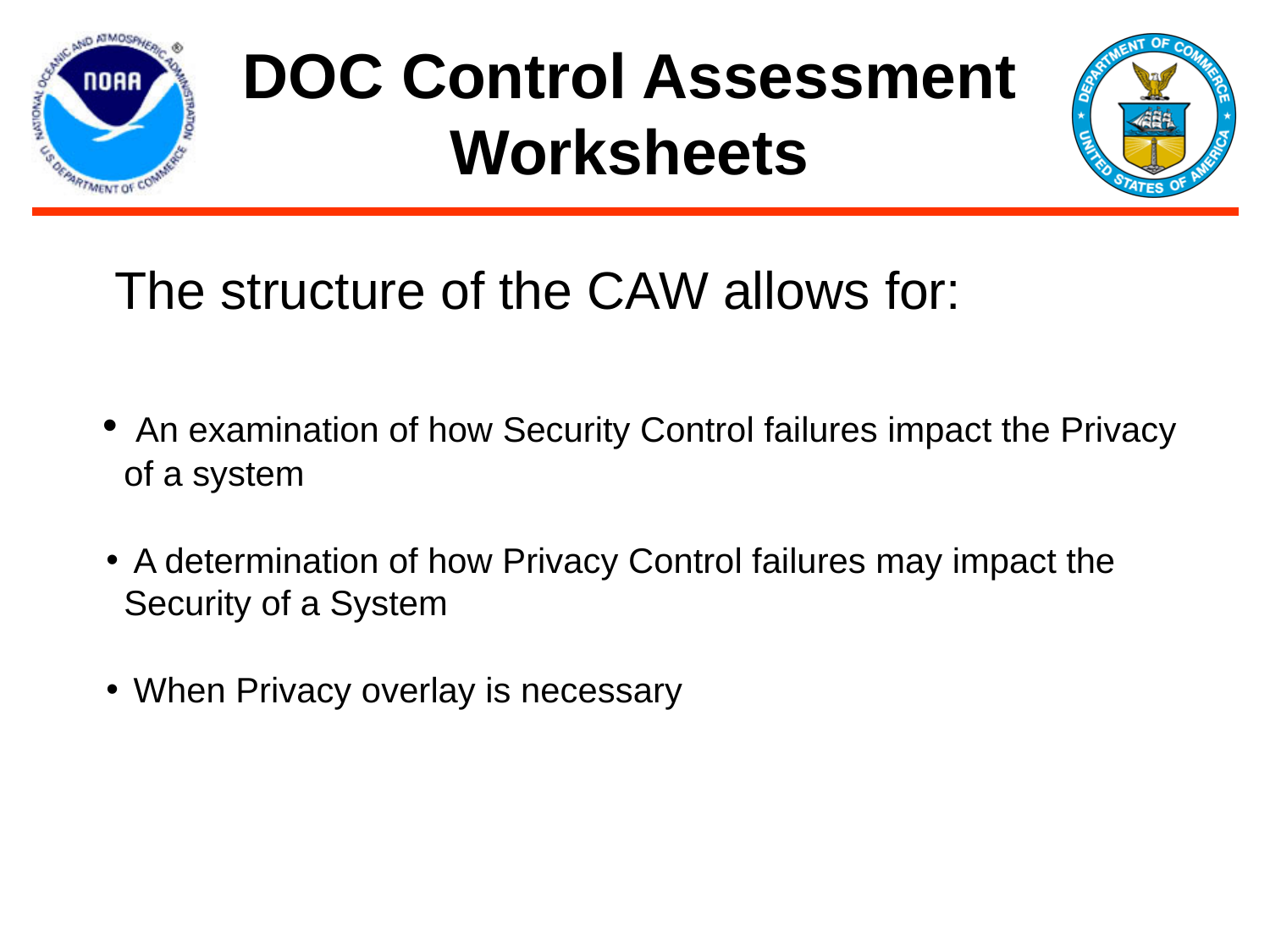

# DOC Control Assessment Worksheets
The structure of the CAW allows for:

 An examination of how Security Control failures impact the Privacy of a system

 A determination of how Privacy Control failures may impact the Security of a System

 When Privacy overlay is necessary